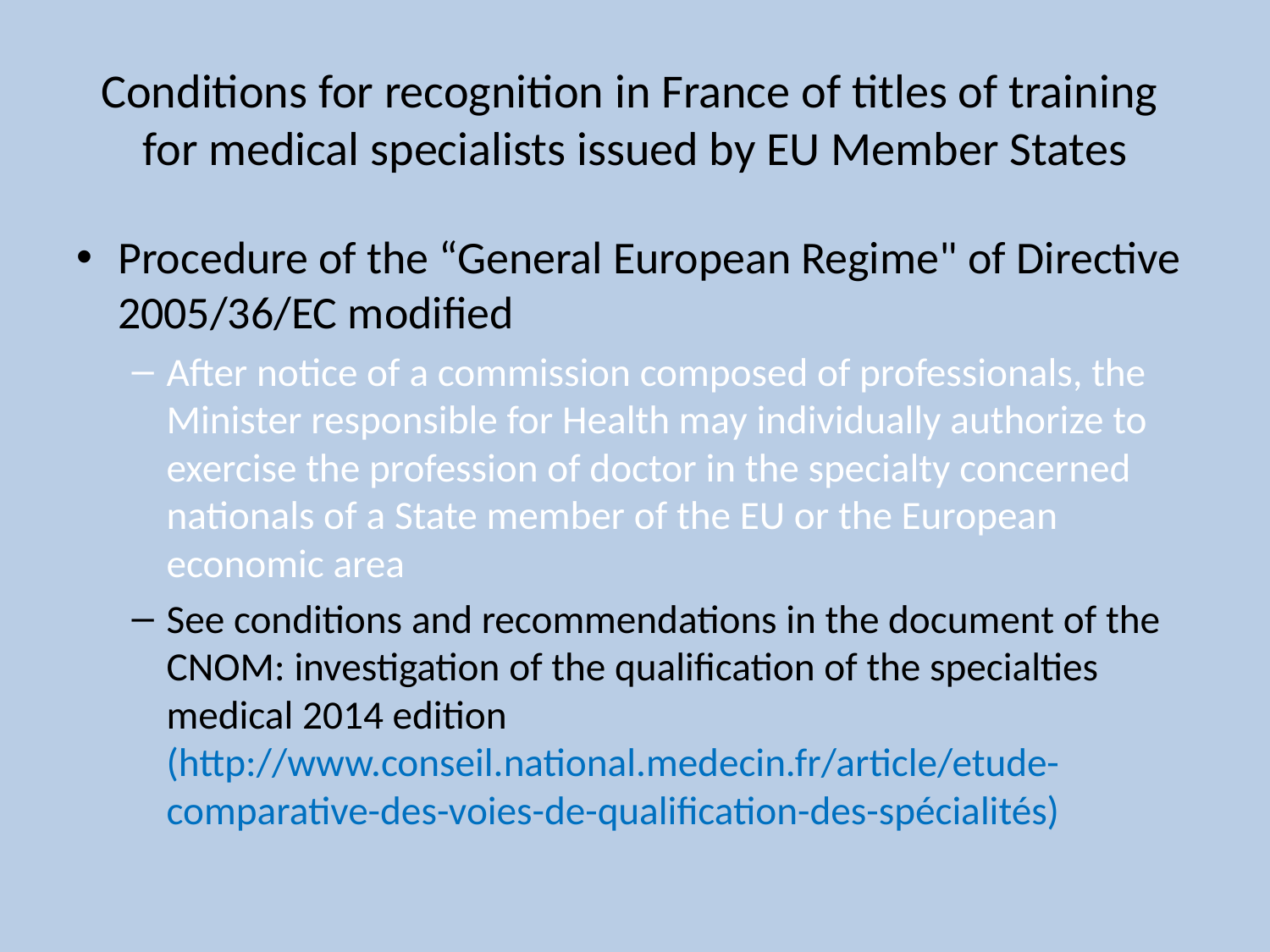

# Conditions for recognition in France of titles of training  for medical specialists issued by EU Member States
Procedure of the “General European Regime" of Directive 2005/36/EC modified
After notice of a commission composed of professionals, the Minister responsible for Health may individually authorize to exercise the profession of doctor in the specialty concerned nationals of a State member of the EU or the European economic area
See conditions and recommendations in the document of the CNOM: investigation of the qualification of the specialties medical 2014 edition (http://www.conseil.national.medecin.fr/article/etude-comparative-des-voies-de-qualification-des-spécialités)